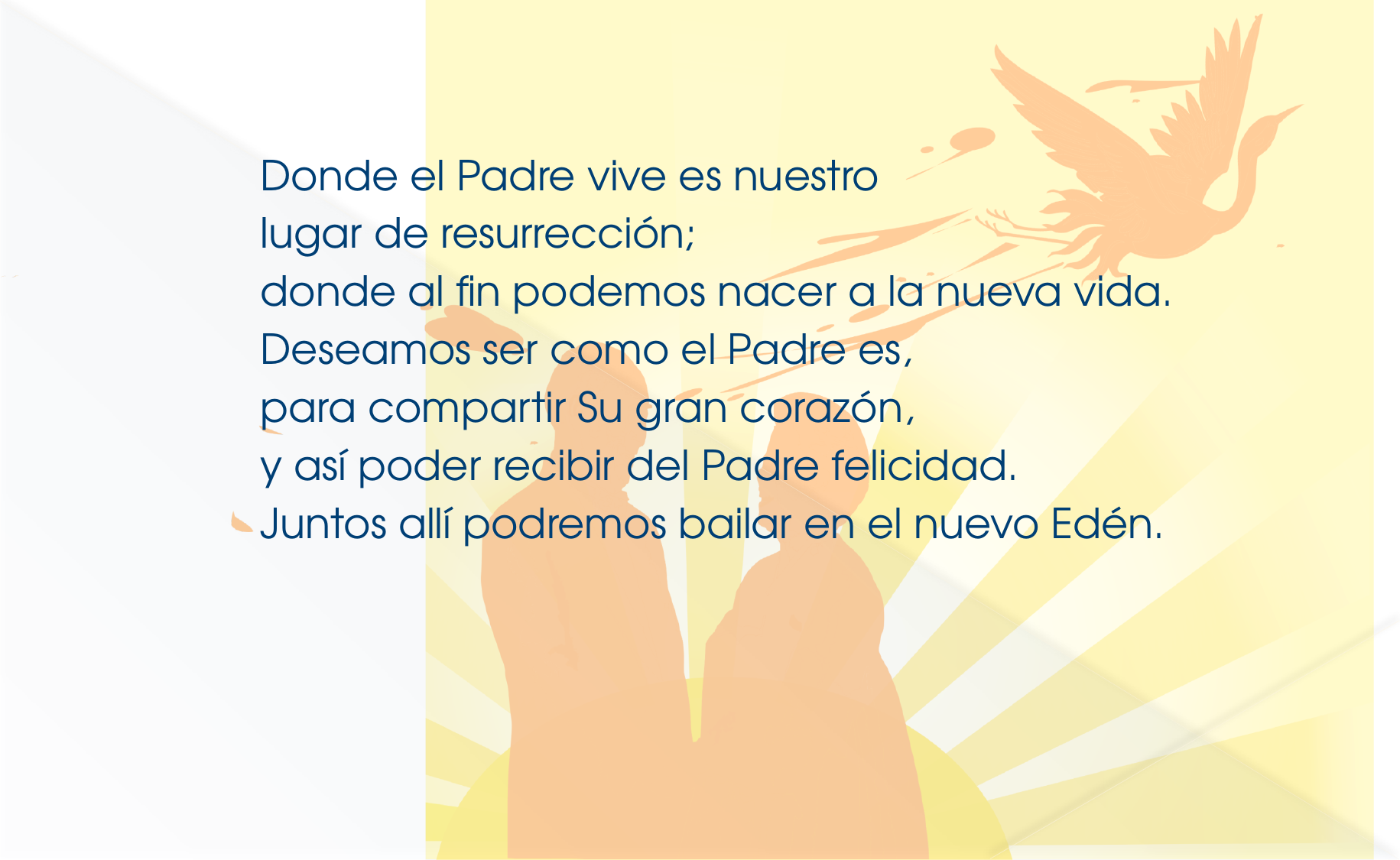

#
Donde el Padre vive es nuestro
lugar de resurrección;
donde al fin podemos nacer a la nueva vida.
Deseamos ser como el Padre es,
para compartir Su gran corazón,
y así poder recibir del Padre felicidad.
Juntos allí podremos bailar en el nuevo Edén.